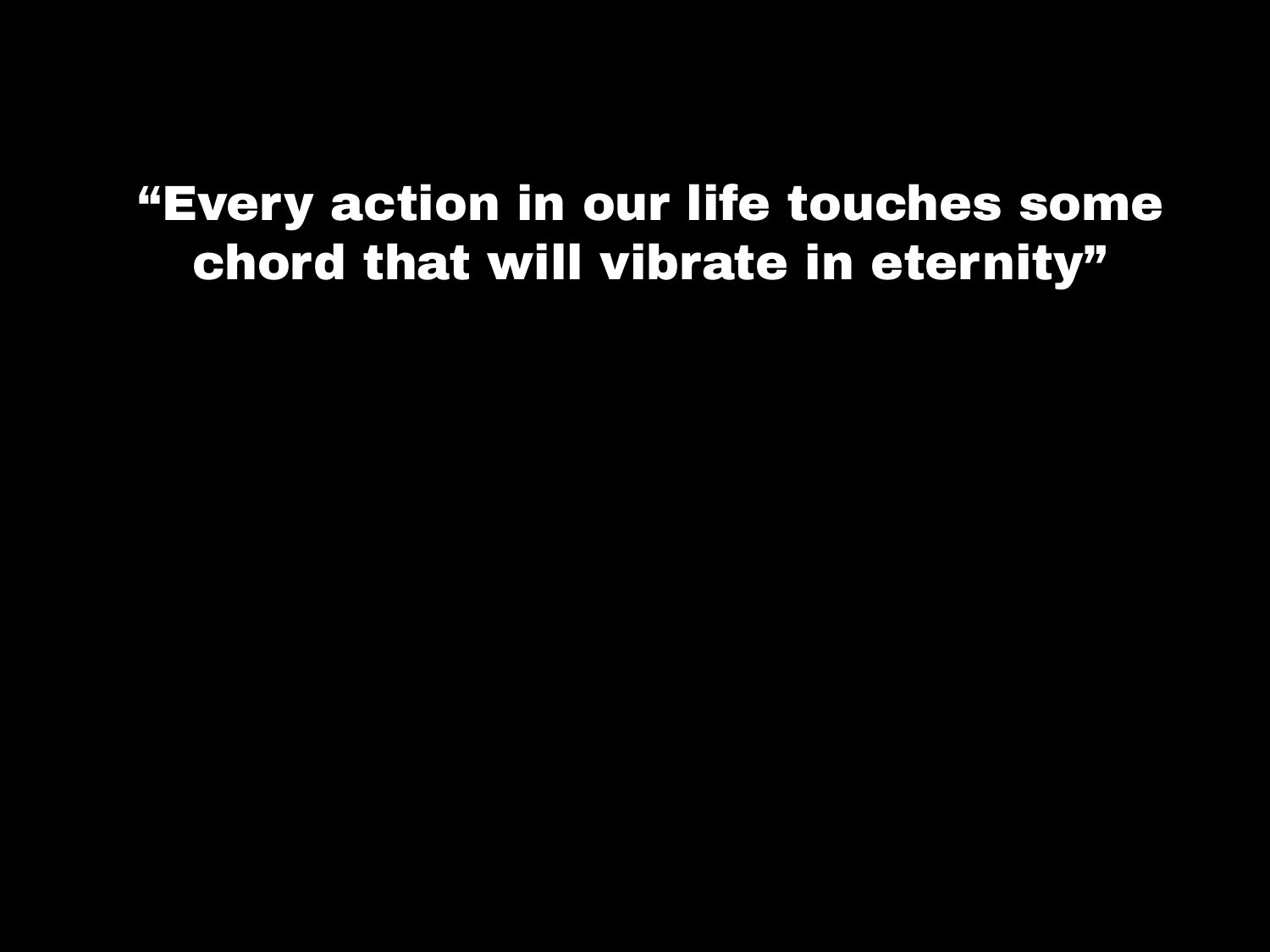

“Every action in our life touches some chord that will vibrate in eternity”